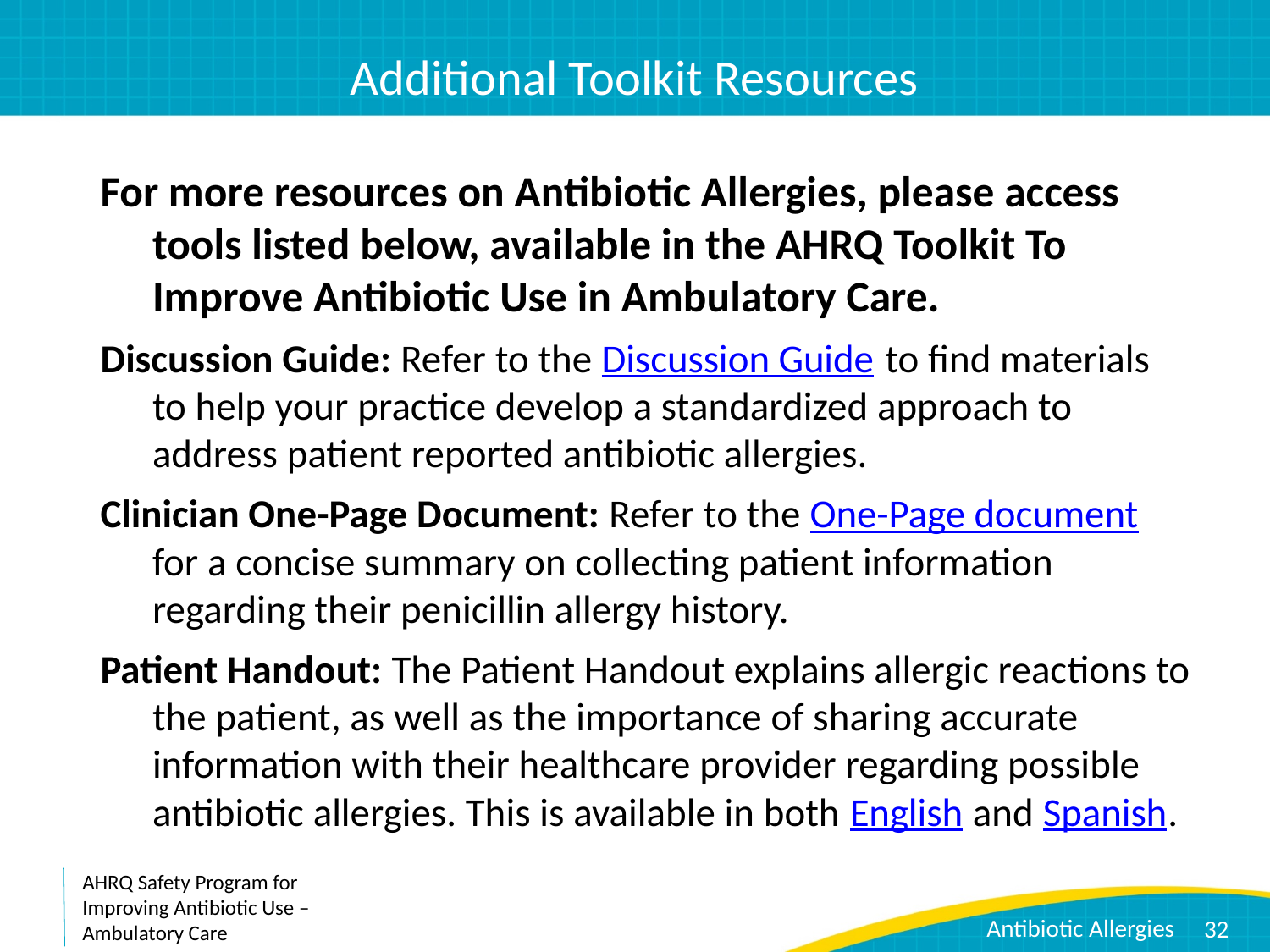

# Additional Toolkit Resources
For more resources on Antibiotic Allergies, please access tools listed below, available in the AHRQ Toolkit To Improve Antibiotic Use in Ambulatory Care.
Discussion Guide: Refer to the Discussion Guide to find materials to help your practice develop a standardized approach to address patient reported antibiotic allergies.
Clinician One-Page Document: Refer to the One-Page document for a concise summary on collecting patient information regarding their penicillin allergy history.
Patient Handout: The Patient Handout explains allergic reactions to the patient, as well as the importance of sharing accurate information with their healthcare provider regarding possible antibiotic allergies. This is available in both English and Spanish.

32